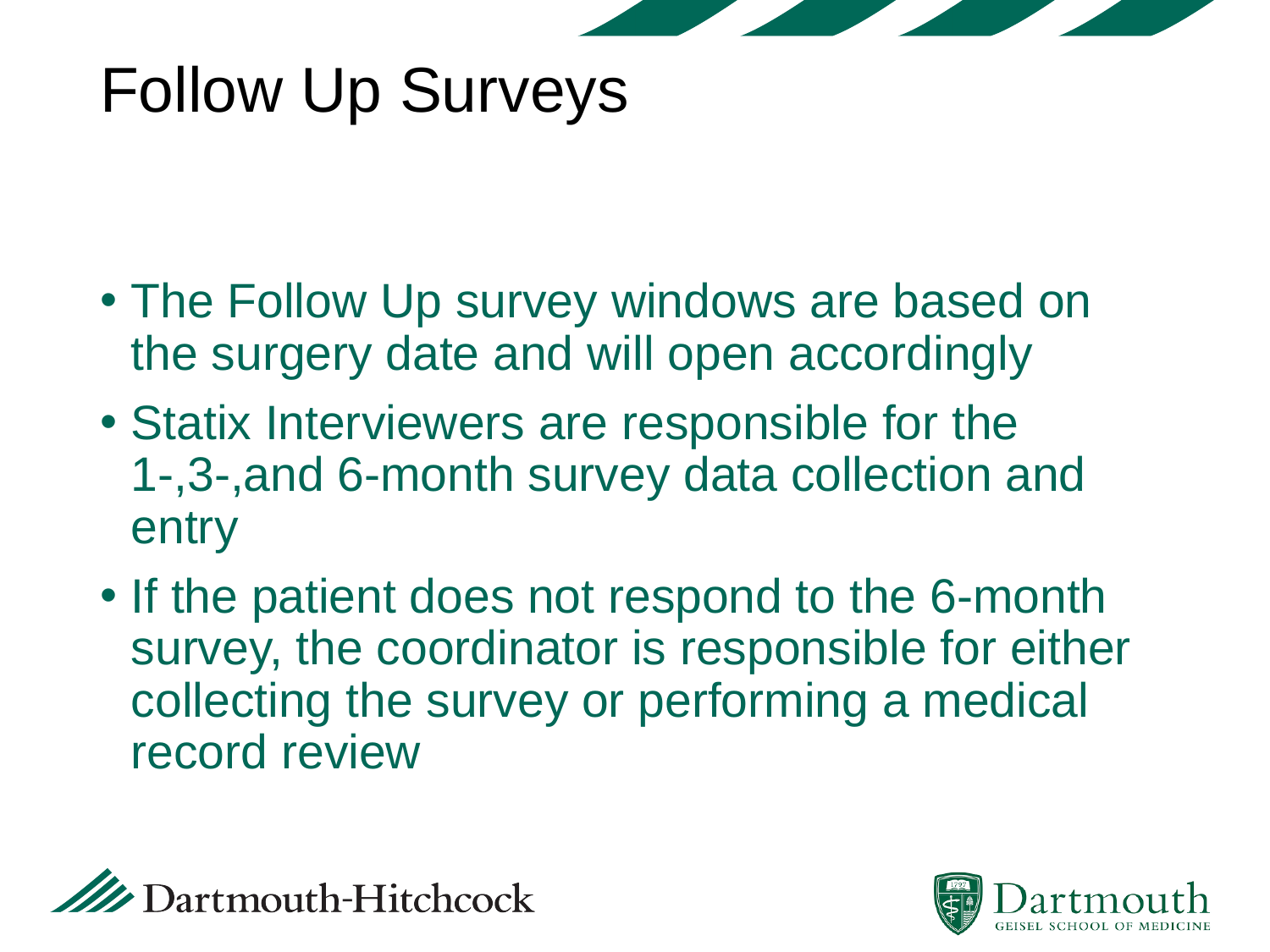

# Follow Up Surveys
The Follow Up survey windows are based on the surgery date and will open accordingly
Statix Interviewers are responsible for the 1-,3-,and 6-month survey data collection and entry
If the patient does not respond to the 6-month survey, the coordinator is responsible for either collecting the survey or performing a medical record review